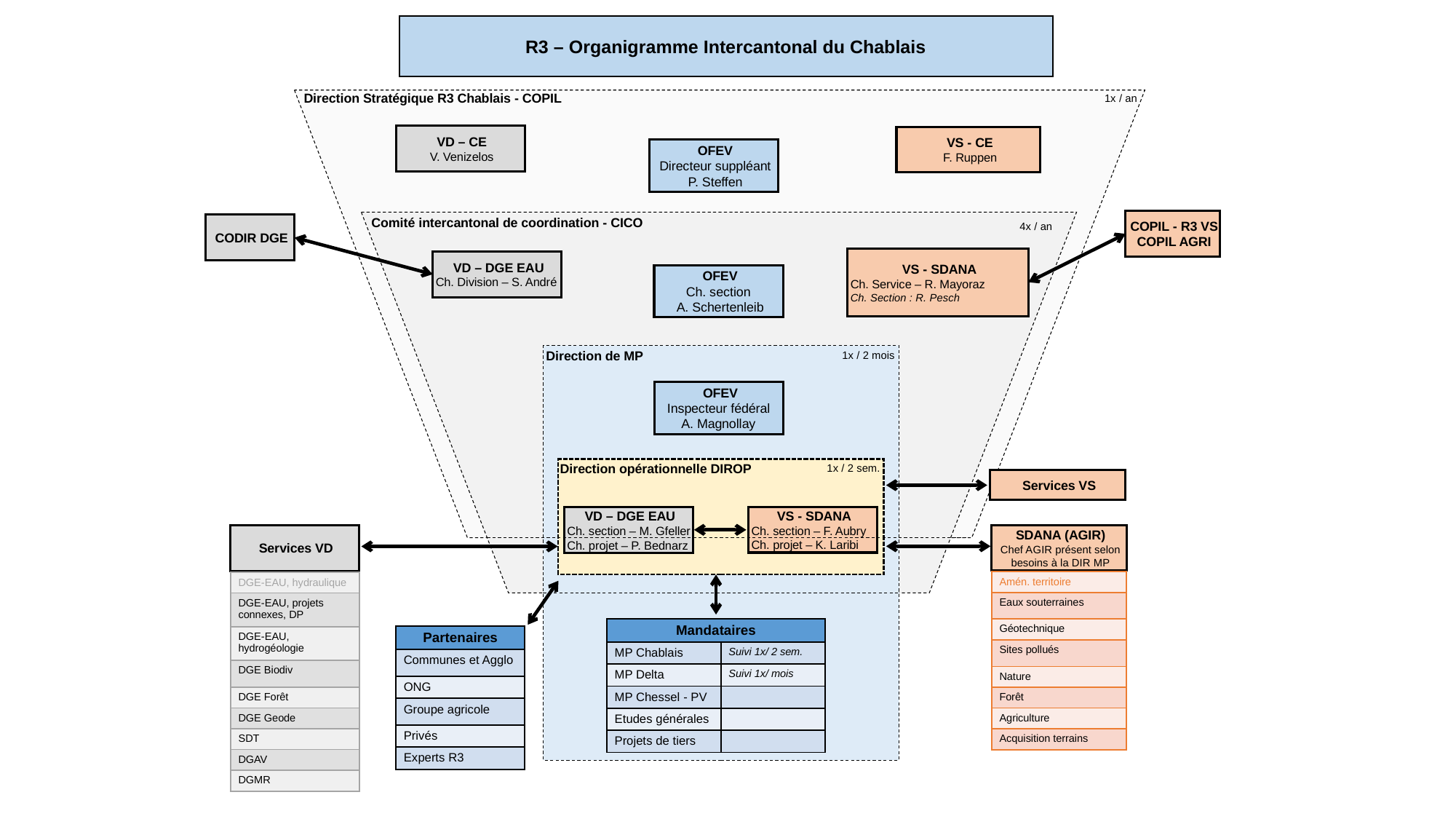

R3 – Organigramme Intercantonal du Chablais

Direction Stratégique R3 Chablais - COPIL
1x / an
VD – CE
V. Venizelos
VS - CE
F. Ruppen
OFEV
Directeur suppléant
P. Steffen
COPIL - R3 VS
COPIL AGRI

CODIR DGE
Comité intercantonal de coordination - CICO
4x / an
VS - SDANA
Ch. Service – R. Mayoraz
Ch. Section : R. Pesch
VD – DGE EAU
Ch. Division – S. André
OFEV
Ch. section
A. Schertenleib

Direction de MP
1x / 2 mois
OFEV
Inspecteur fédéral
A. Magnollay

Direction opérationnelle DIROP
1x / 2 sem.
Services VS
VD – DGE EAU
Ch. section – M. Gfeller
Ch. projet – P. Bednarz
VS - SDANA
Ch. section – F. Aubry
Ch. projet – K. Laribi
Services VD
SDANA (AGIR)
Chef AGIR présent selon besoins à la DIR MP
| Amén. territoire |
| --- |
| Eaux souterraines |
| Géotechnique |
| Sites pollués |
| Nature |
| Forêt |
| Agriculture |
| Acquisition terrains |
| DGE-EAU, hydraulique |
| --- |
| DGE-EAU, projets connexes, DP |
| DGE-EAU, hydrogéologie |
| DGE Biodiv |
| DGE Forêt |
| DGE Geode |
| SDT |
| DGAV |
| DGMR |
| Mandataires |  |
| --- | --- |
| MP Chablais | Suivi 1x/ 2 sem. |
| MP Delta | Suivi 1x/ mois |
| MP Chessel - PV |  |
| Etudes générales |  |
| Projets de tiers |  |
| Partenaires |
| --- |
| Communes et Agglo |
| ONG |
| Groupe agricole |
| Privés |
| Experts R3 |